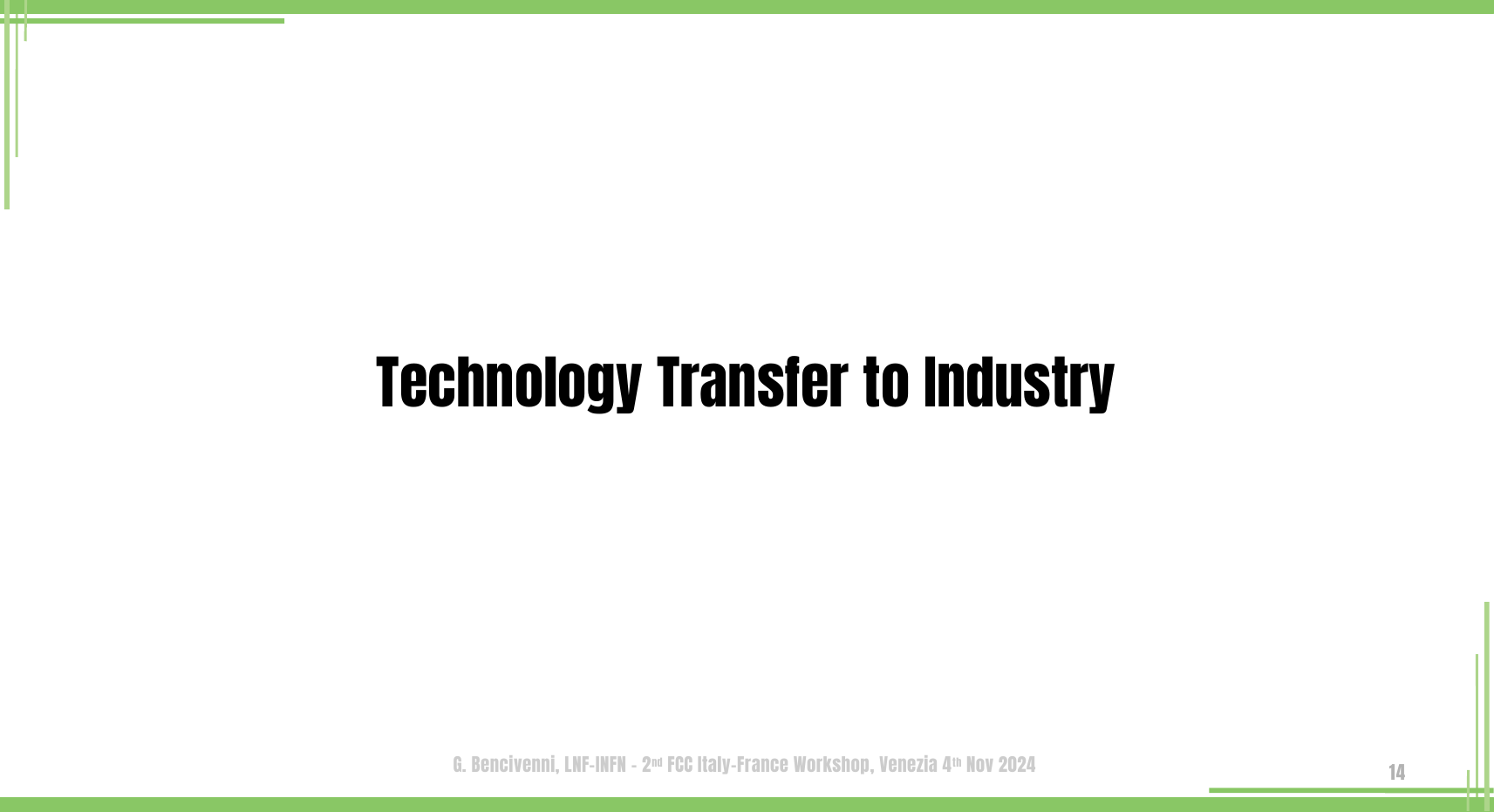

Technology Transfer to Industry
G. Bencivenni, LNF-INFN – 2nd FCC Italy-France Workshop, Venezia 4th Nov 2024
14